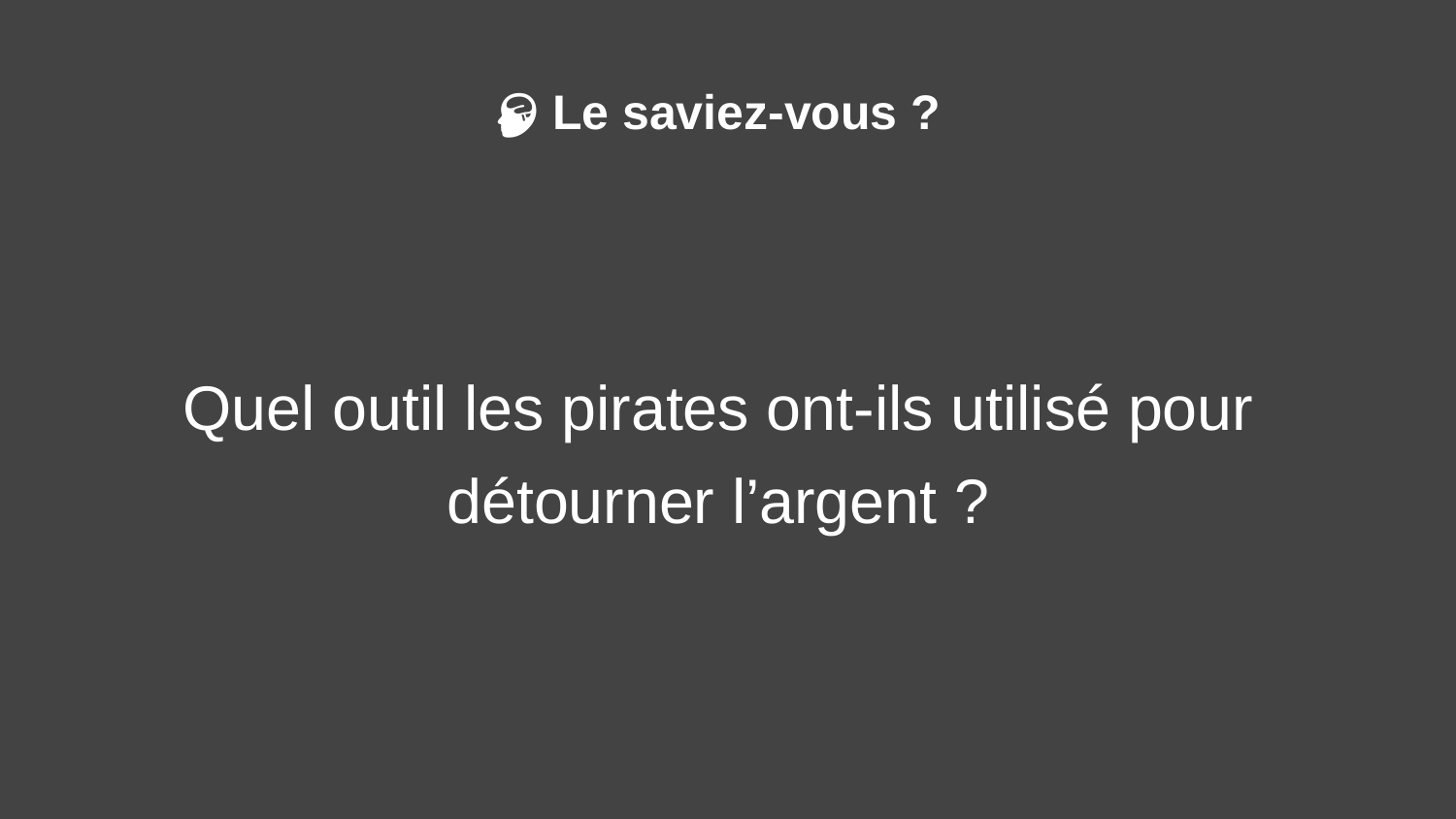

🧠 Le saviez-vous ?
Quel outil les pirates ont-ils utilisé pour détourner l’argent ?